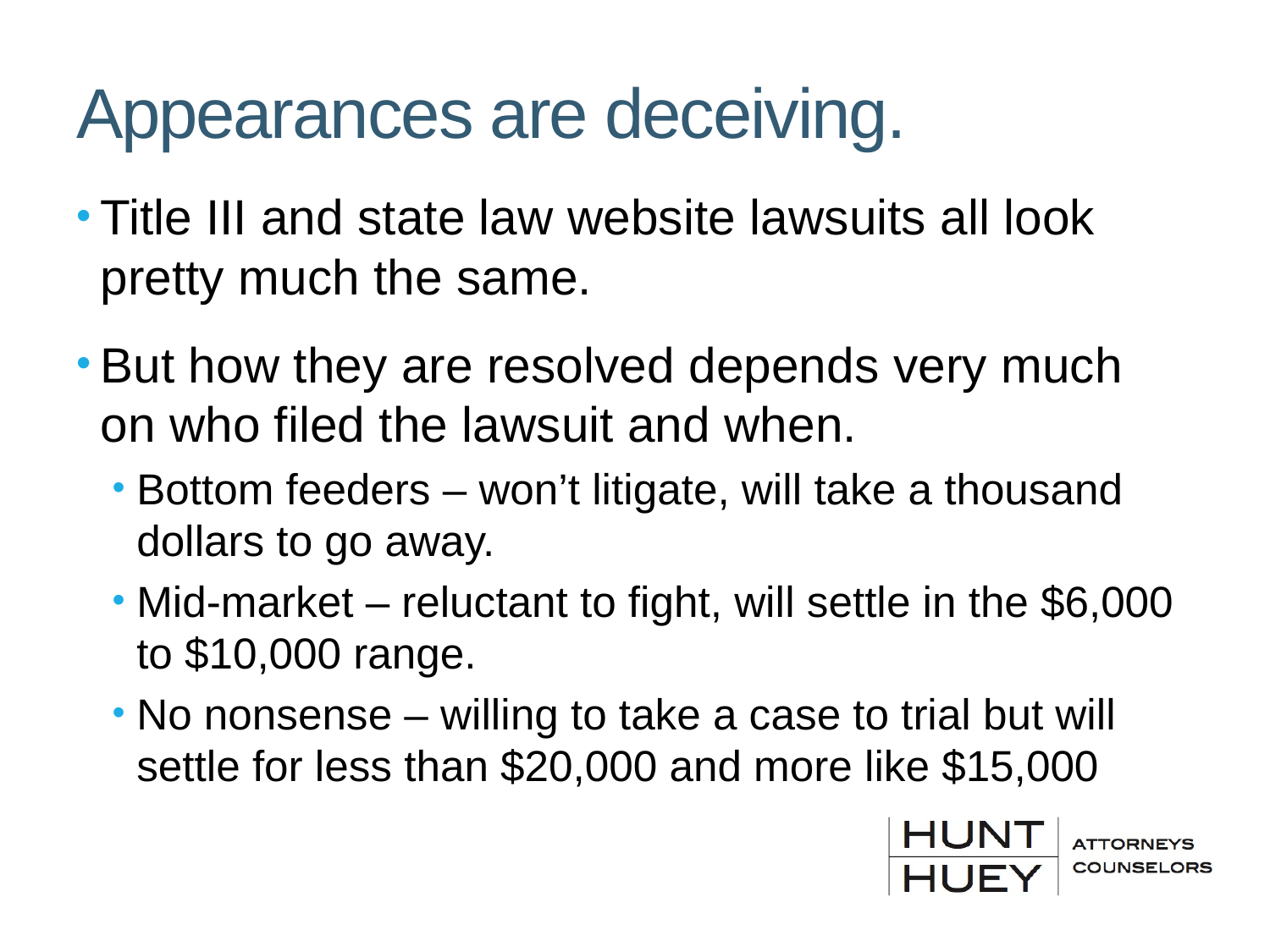

# Appearances are deceiving.
Title III and state law website lawsuits all look pretty much the same.
But how they are resolved depends very much on who filed the lawsuit and when.
Bottom feeders – won’t litigate, will take a thousand dollars to go away.
Mid-market – reluctant to fight, will settle in the $6,000 to $10,000 range.
No nonsense – willing to take a case to trial but will settle for less than $20,000 and more like $15,000